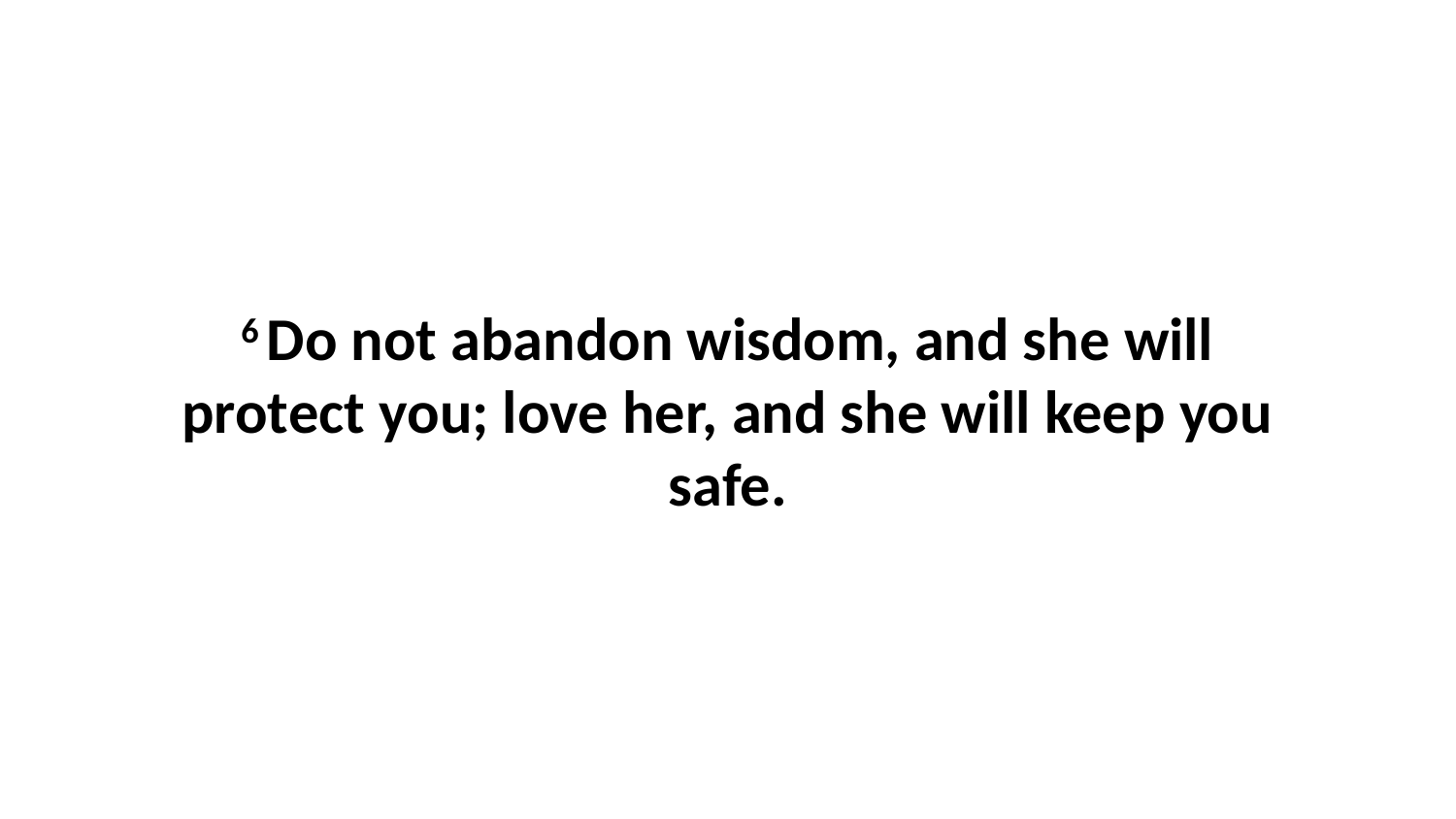

6 Do not abandon wisdom, and she will protect you; love her, and she will keep you safe.